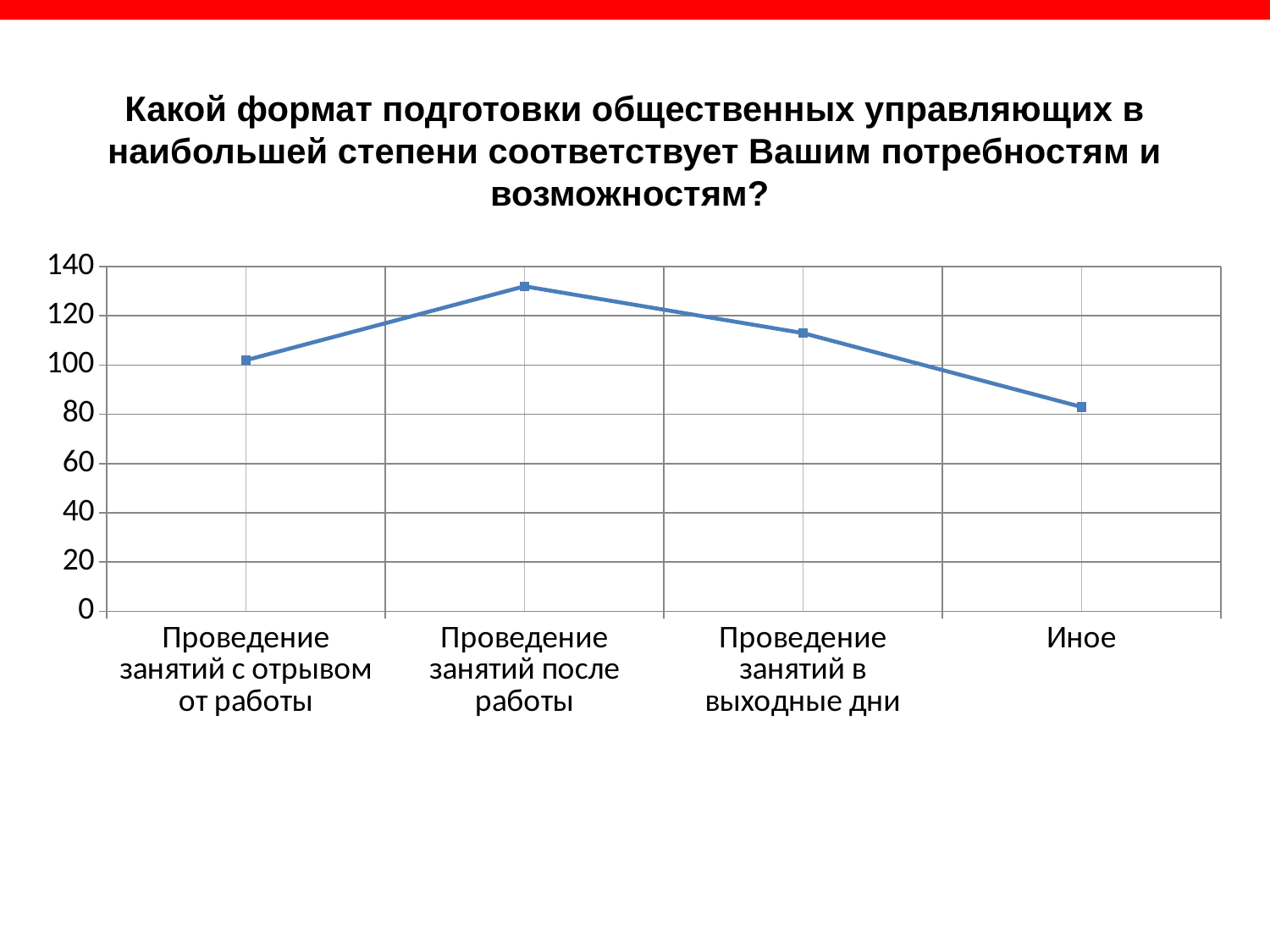

Какой формат подготовки общественных управляющих в наибольшей степени соответствует Вашим потребностям и возможностям?

### Chart

| Category | Ряд 1 | Столбец1 | Столбец2 |
|---|---|---|---|
| Проведение занятий с отрывом от работы | 102.0 | None | None |
| Проведение занятий после работы | 132.0 | None | None |
| Проведение занятий в выходные дни | 113.0 | None | None |
| Иное | 83.0 | None | None |